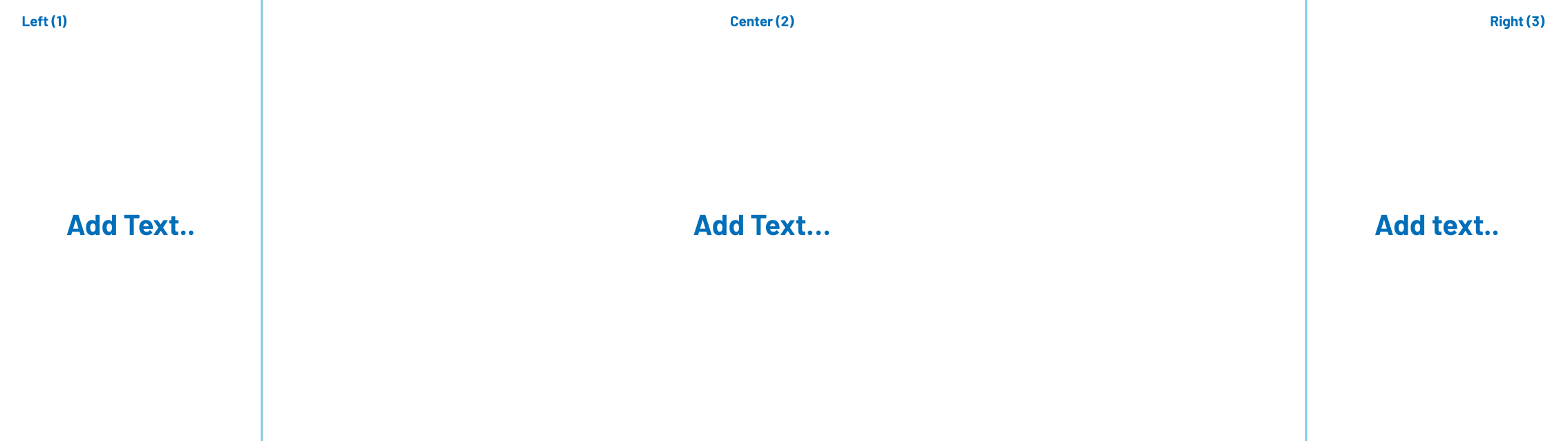

Left (1)
Center (2)
Right (3)
Add Text..
Add Text…
Add text..